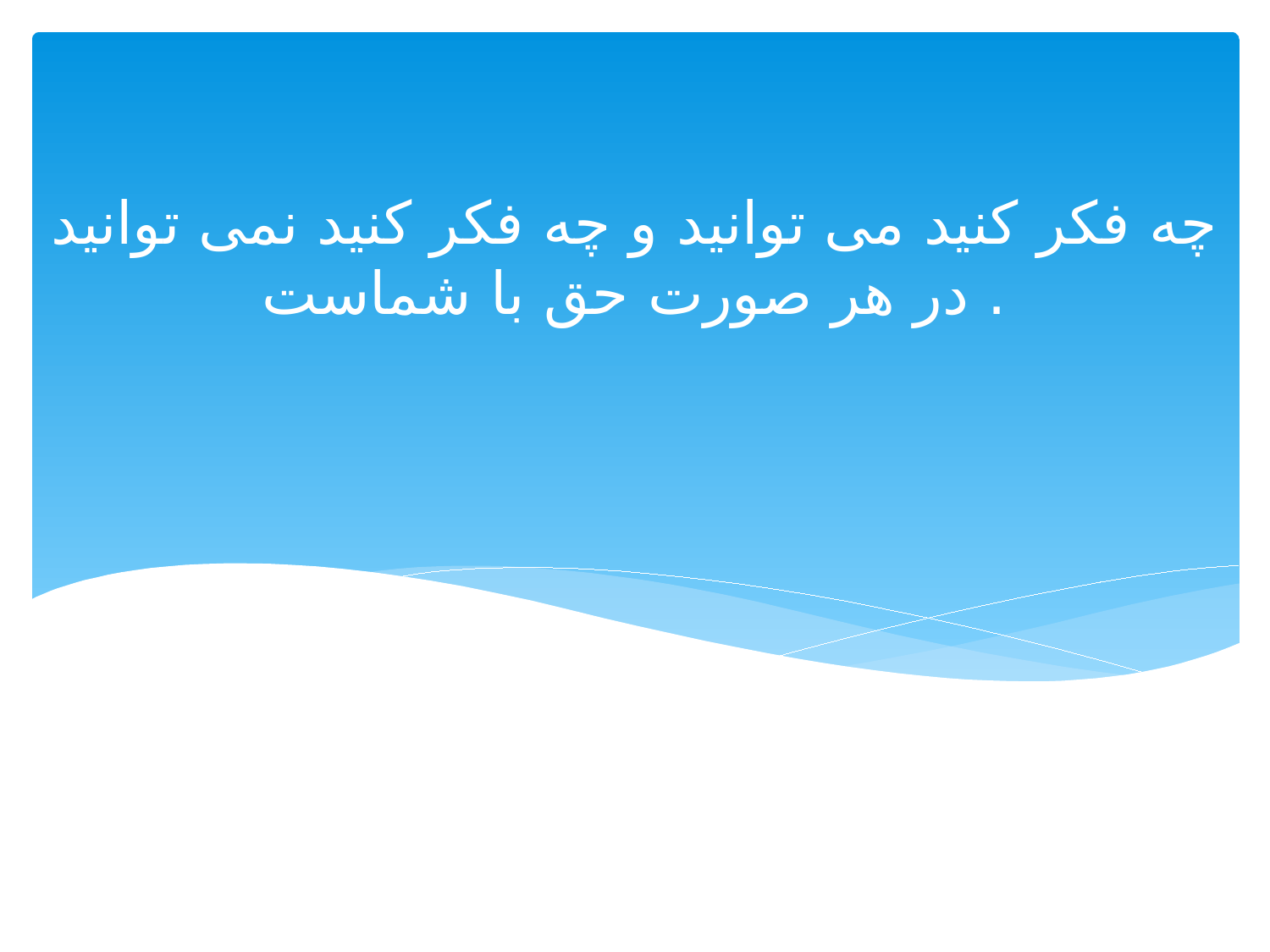

# چه فکر کنید می توانید و چه فکر کنید نمی توانید . در هر صورت حق با شماست